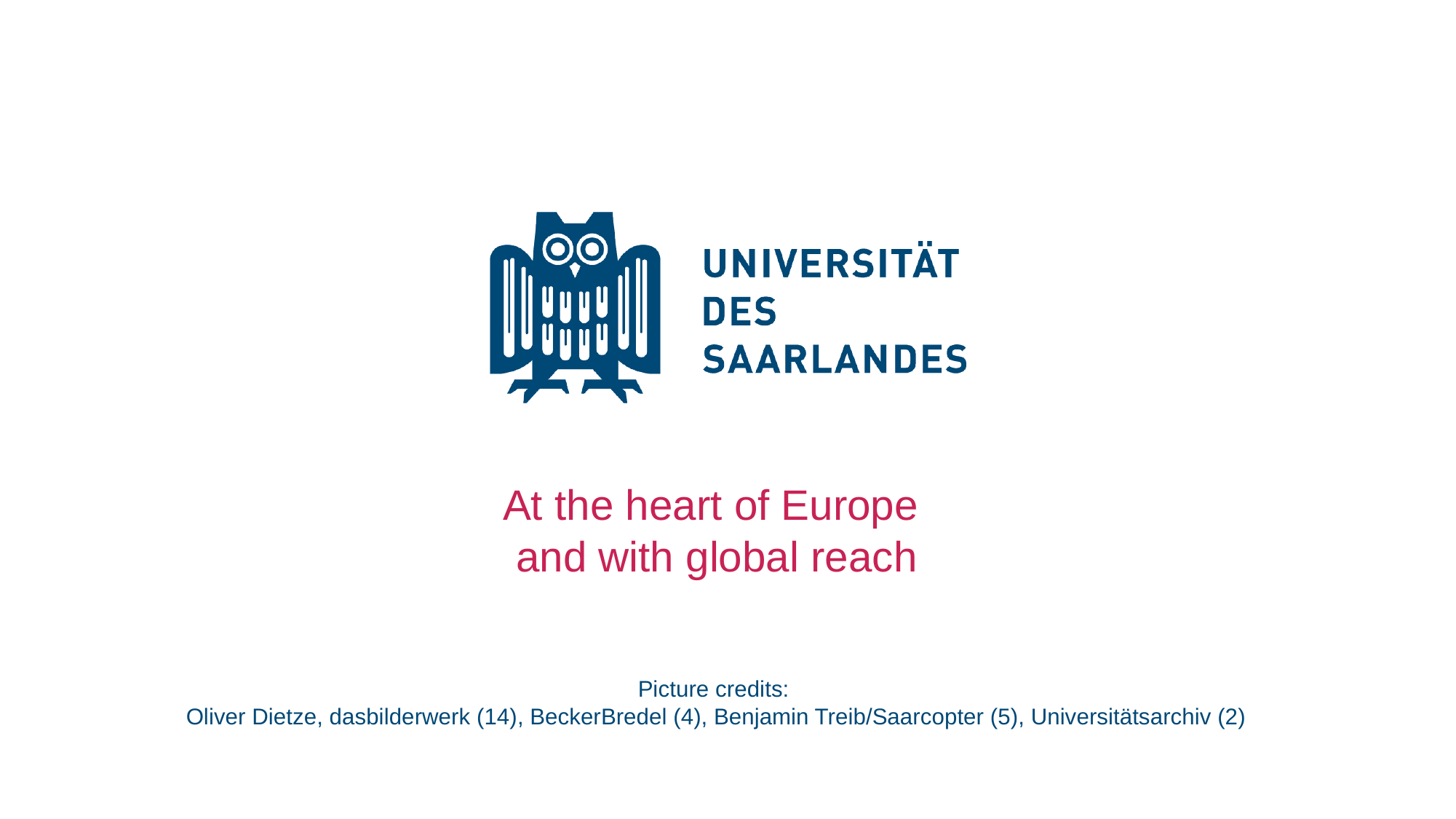

# At the heart of Europe and with global reach Picture credits: Oliver Dietze, dasbilderwerk (14), BeckerBredel (4), Benjamin Treib/Saarcopter (5), Universitätsarchiv (2)